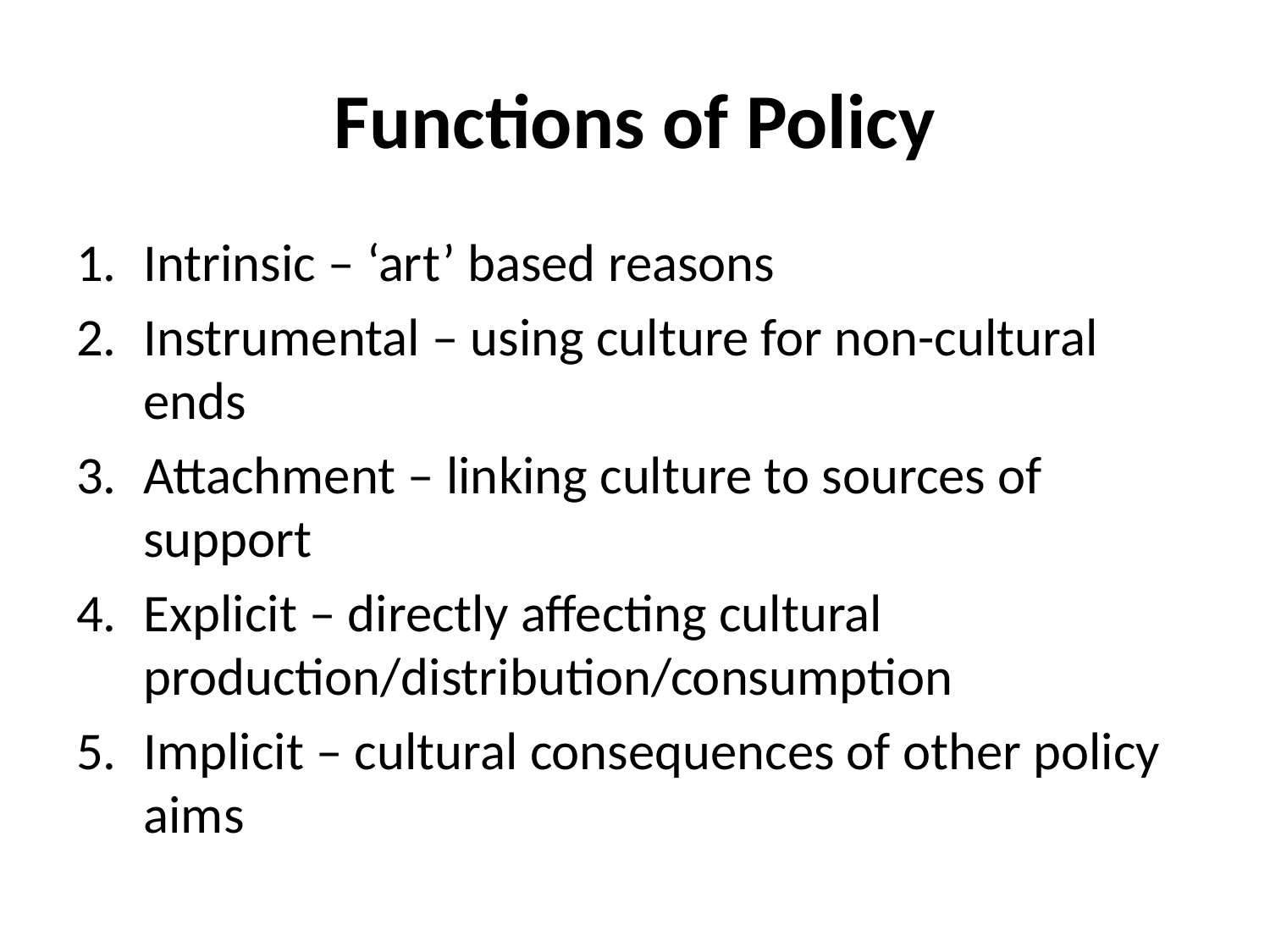

# Functions of Policy
Intrinsic – ‘art’ based reasons
Instrumental – using culture for non-cultural ends
Attachment – linking culture to sources of support
Explicit – directly affecting cultural production/distribution/consumption
Implicit – cultural consequences of other policy aims